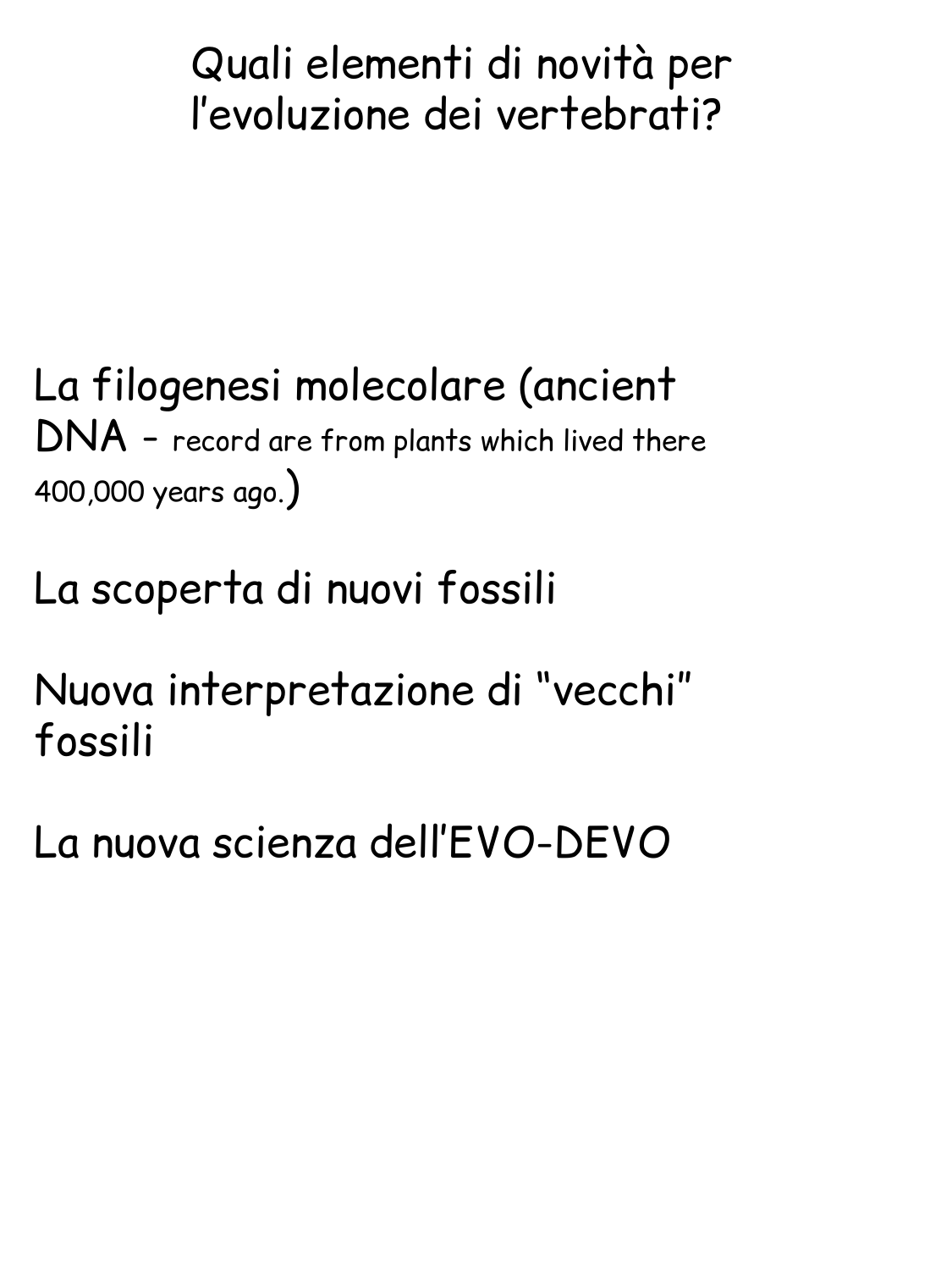

Quali elementi di novità per l’evoluzione dei vertebrati?
La filogenesi molecolare (ancient DNA - record are from plants which lived there 400,000 years ago.)

La scoperta di nuovi fossili

Nuova interpretazione di “vecchi” fossili

La nuova scienza dell’EVO-DEVO